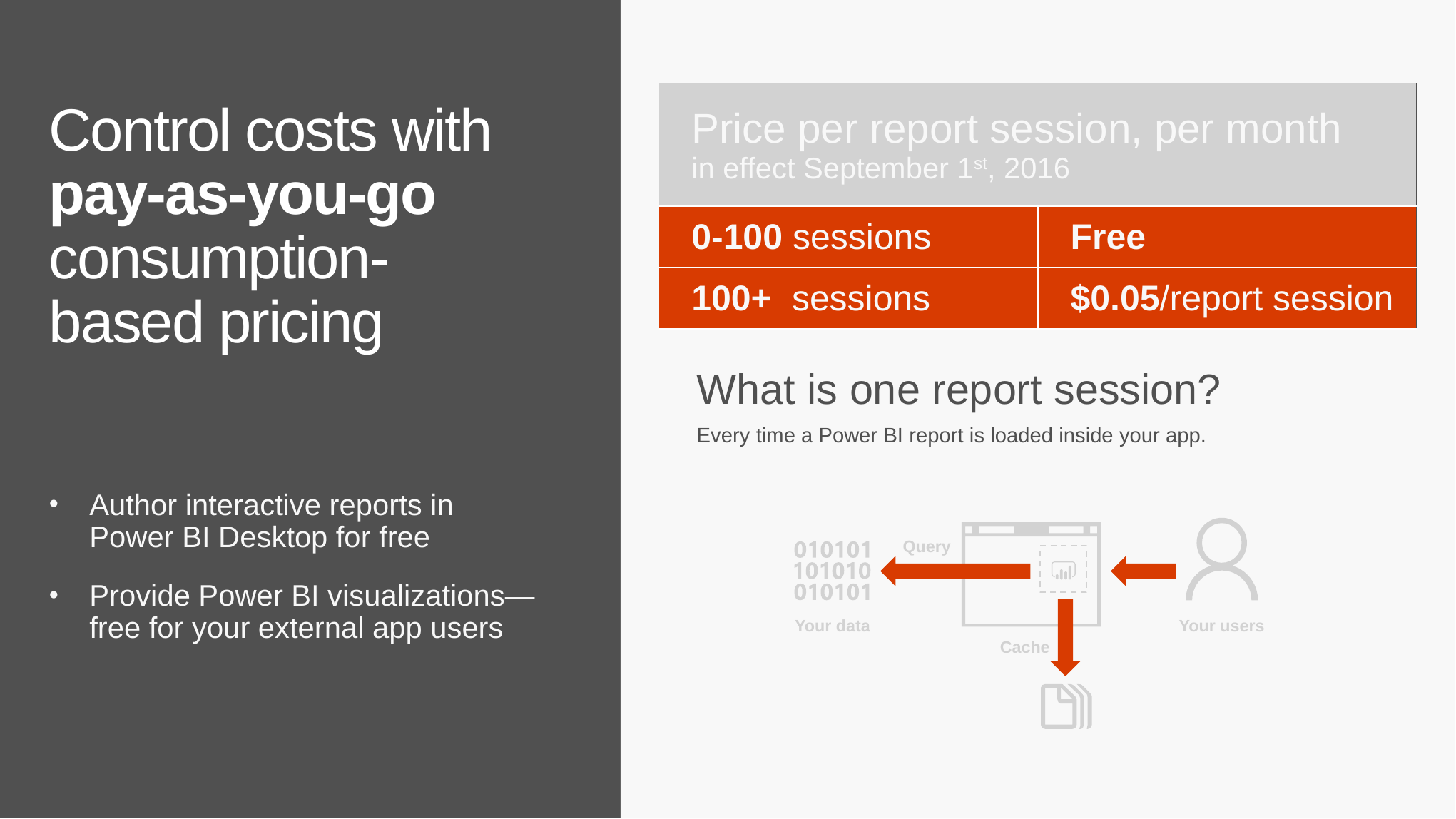

| Price per report session, per month in effect September 1st, 2016 |  |
| --- | --- |
| 0-100 sessions | Free |
| 100+ sessions | $0.05/report session |
# Control costs with pay-as-you-go consumption-based pricing
What is one report session?
Every time a Power BI report is loaded inside your app.
Author interactive reports in
Power BI Desktop for free
Provide Power BI visualizations—
free for your external app users

Query

Your data
Your users

Cache